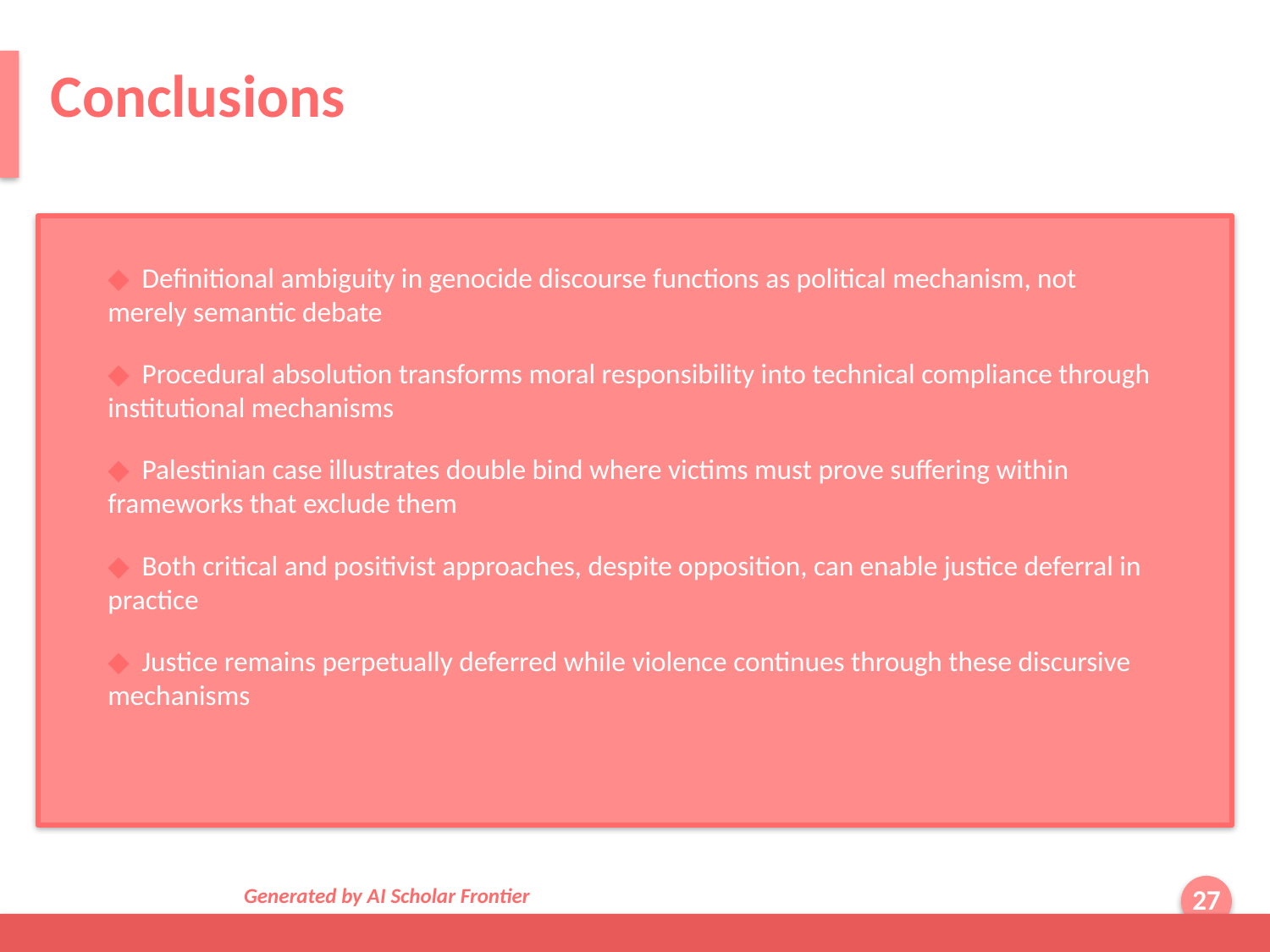

Conclusions

◆  Definitional ambiguity in genocide discourse functions as political mechanism, not merely semantic debate
◆  Procedural absolution transforms moral responsibility into technical compliance through institutional mechanisms
◆  Palestinian case illustrates double bind where victims must prove suffering within frameworks that exclude them
◆  Both critical and positivist approaches, despite opposition, can enable justice deferral in practice
◆  Justice remains perpetually deferred while violence continues through these discursive mechanisms
Generated by AI Scholar Frontier

27